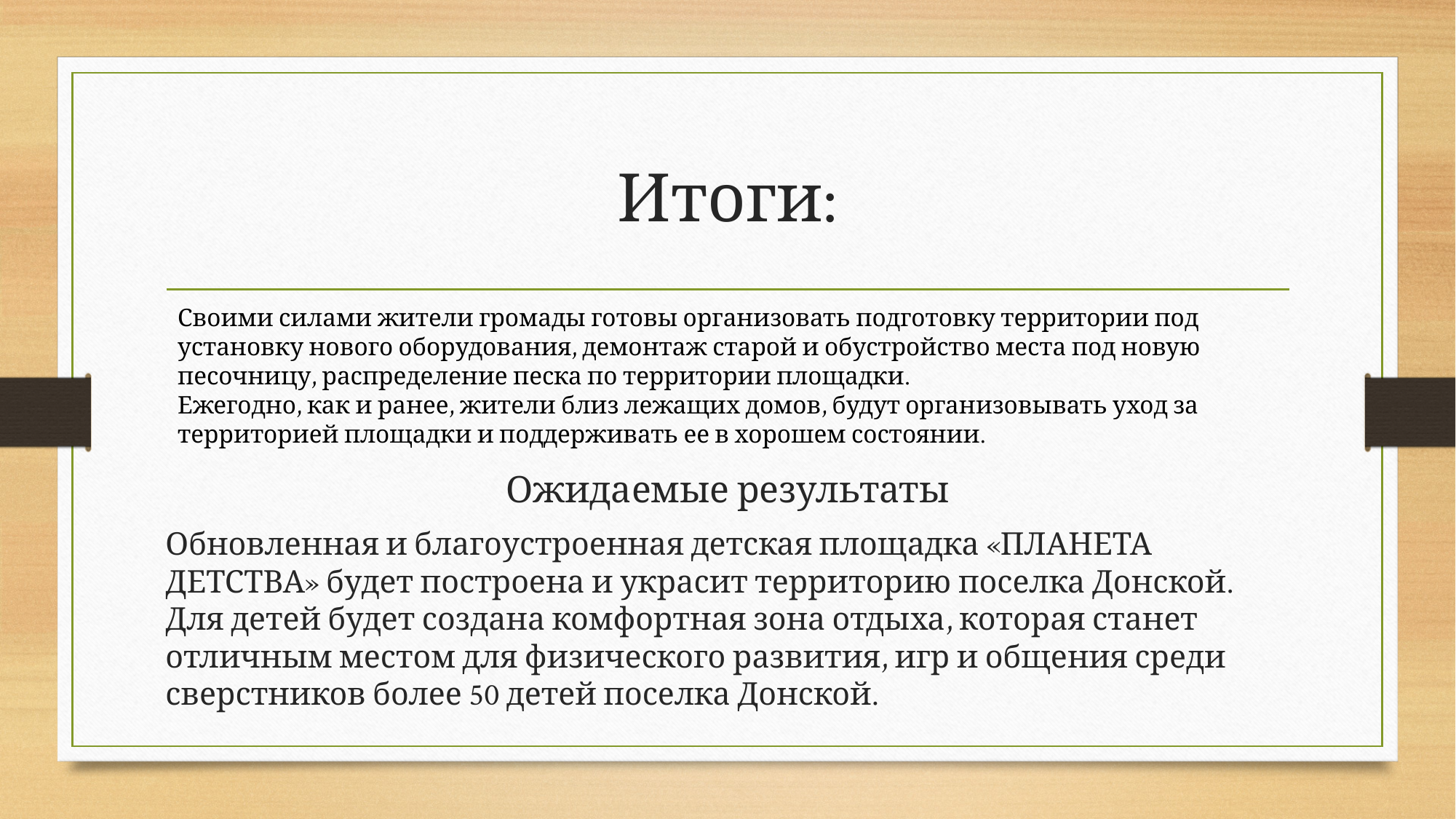

# Итоги:
Своими силами жители громады готовы организовать подготовку территории под установку нового оборудования, демонтаж старой и обустройство места под новую песочницу, распределение песка по территории площадки.
Ежегодно, как и ранее, жители близ лежащих домов, будут организовывать уход за территорией площадки и поддерживать ее в хорошем состоянии.
Ожидаемые результаты
Обновленная и благоустроенная детская площадка «ПЛАНЕТА ДЕТСТВА» будет построена и украсит территорию поселка Донской. Для детей будет создана комфортная зона отдыха, которая станет отличным местом для физического развития, игр и общения среди сверстников более 50 детей поселка Донской.